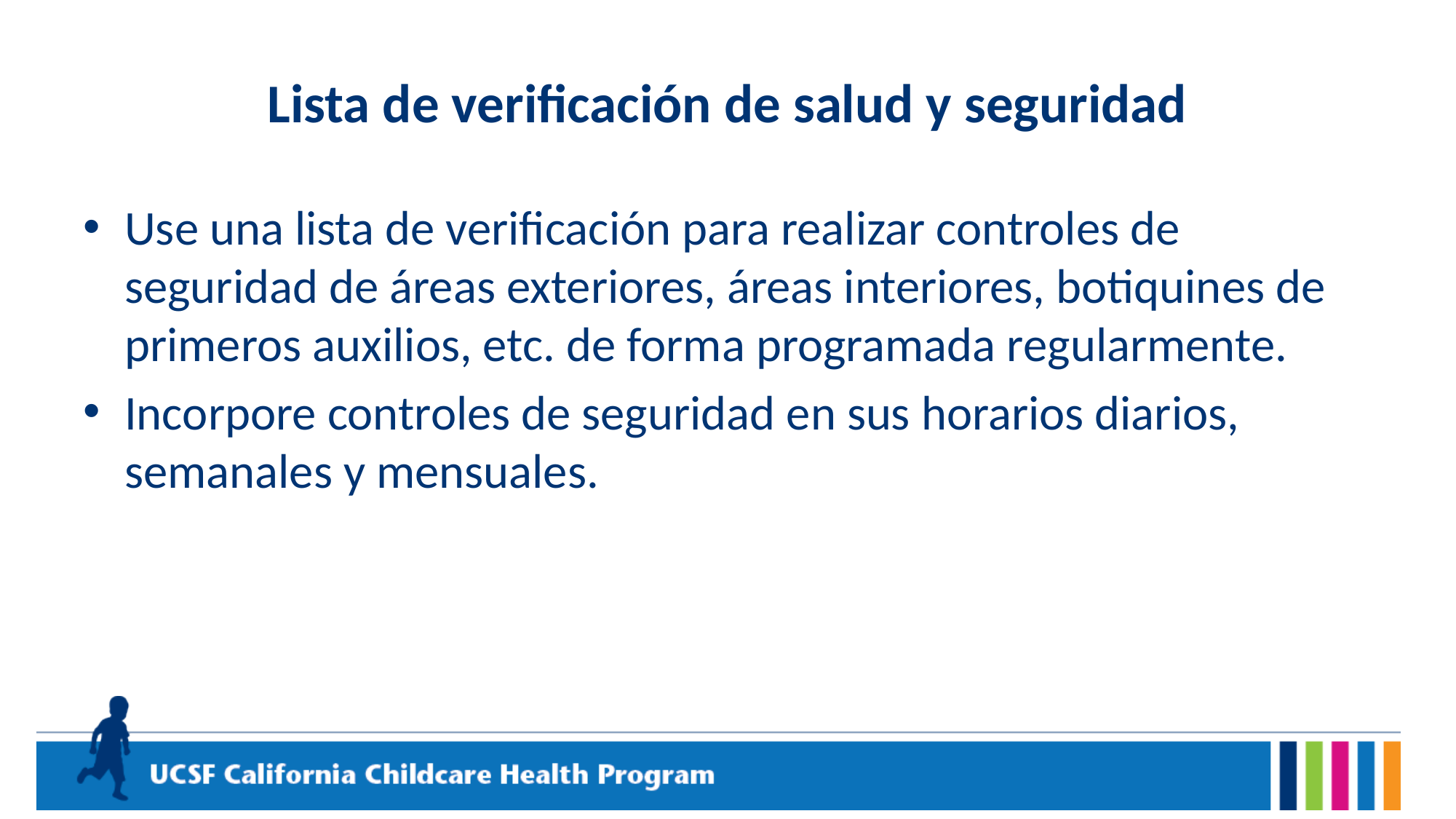

# Lista de verificación de salud y seguridad
Use una lista de verificación para realizar controles de seguridad de áreas exteriores, áreas interiores, botiquines de primeros auxilios, etc. de forma programada regularmente.
Incorpore controles de seguridad en sus horarios diarios, semanales y mensuales.